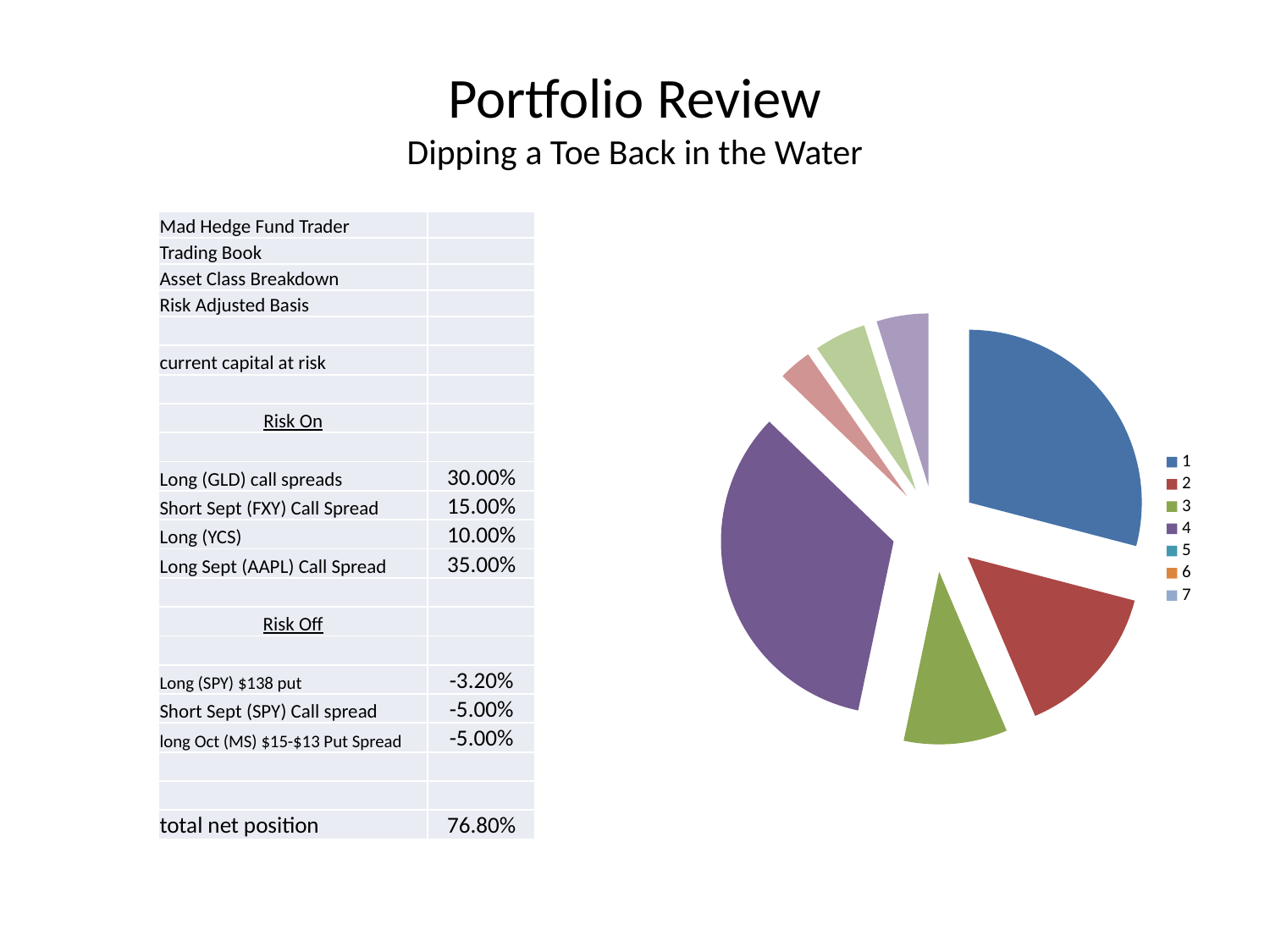

# Portfolio Review Dipping a Toe Back in the Water
| Mad Hedge Fund Trader |  |
| --- | --- |
| Trading Book |  |
| Asset Class Breakdown |  |
| Risk Adjusted Basis |  |
|  |  |
| current capital at risk |  |
|  |  |
| Risk On |  |
|  |  |
| Long (GLD) call spreads | 30.00% |
| Short Sept (FXY) Call Spread | 15.00% |
| Long (YCS) | 10.00% |
| Long Sept (AAPL) Call Spread | 35.00% |
|  |  |
| Risk Off |  |
|  |  |
| Long (SPY) $138 put | -3.20% |
| Short Sept (SPY) Call spread | -5.00% |
| long Oct (MS) $15-$13 Put Spread | -5.00% |
|  |  |
|  |  |
| total net position | 76.80% |

### Chart

| Category | 30.00% |
|---|---|